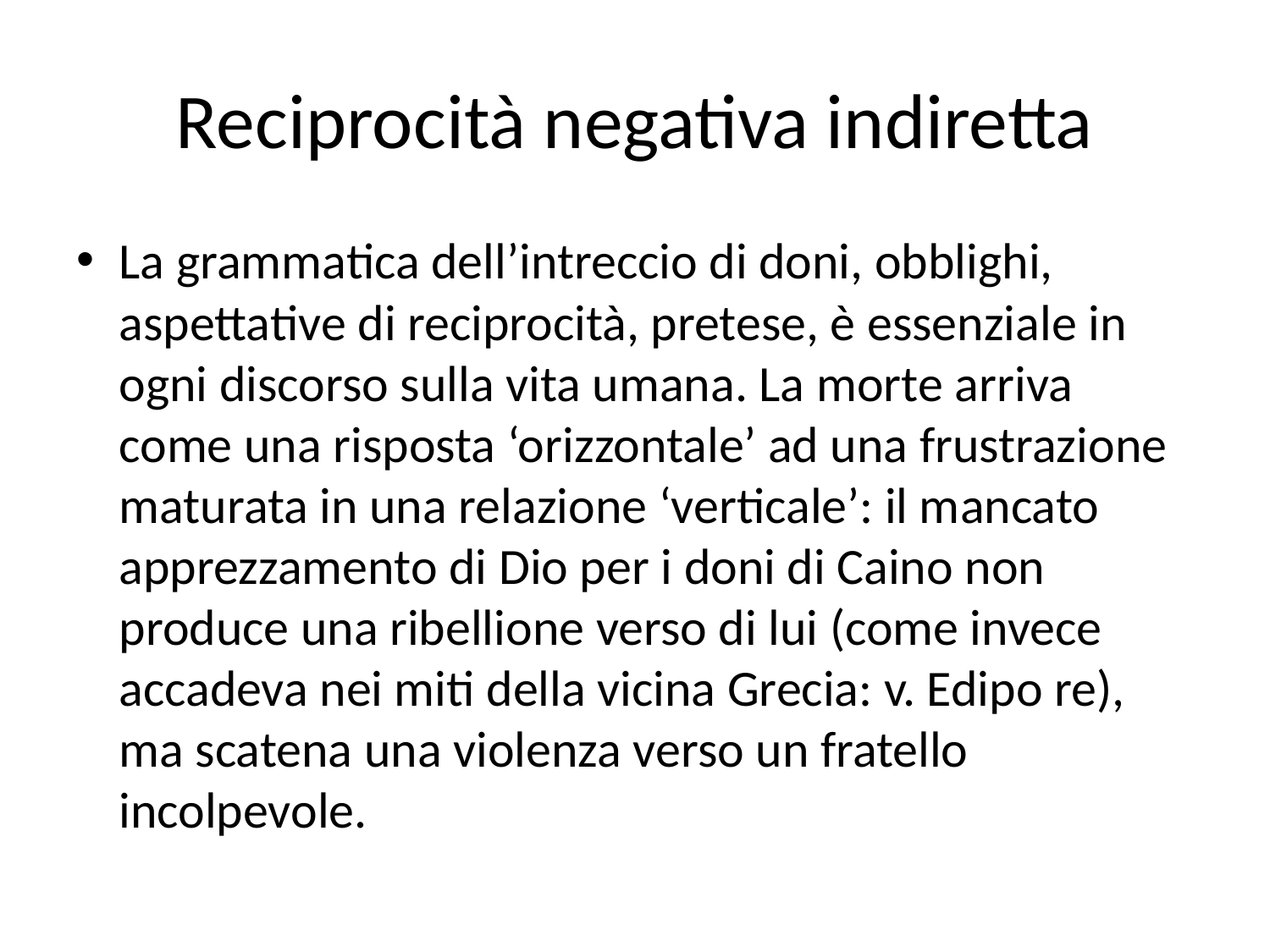

# Reciprocità negativa indiretta
La grammatica dell’intreccio di doni, obblighi, aspettative di reciprocità, pretese, è essenziale in ogni discorso sulla vita umana. La morte arriva come una risposta ‘orizzontale’ ad una frustrazione maturata in una relazione ‘verticale’: il mancato apprezzamento di Dio per i doni di Caino non produce una ribellione verso di lui (come invece accadeva nei miti della vicina Grecia: v. Edipo re), ma scatena una violenza verso un fratello incolpevole.